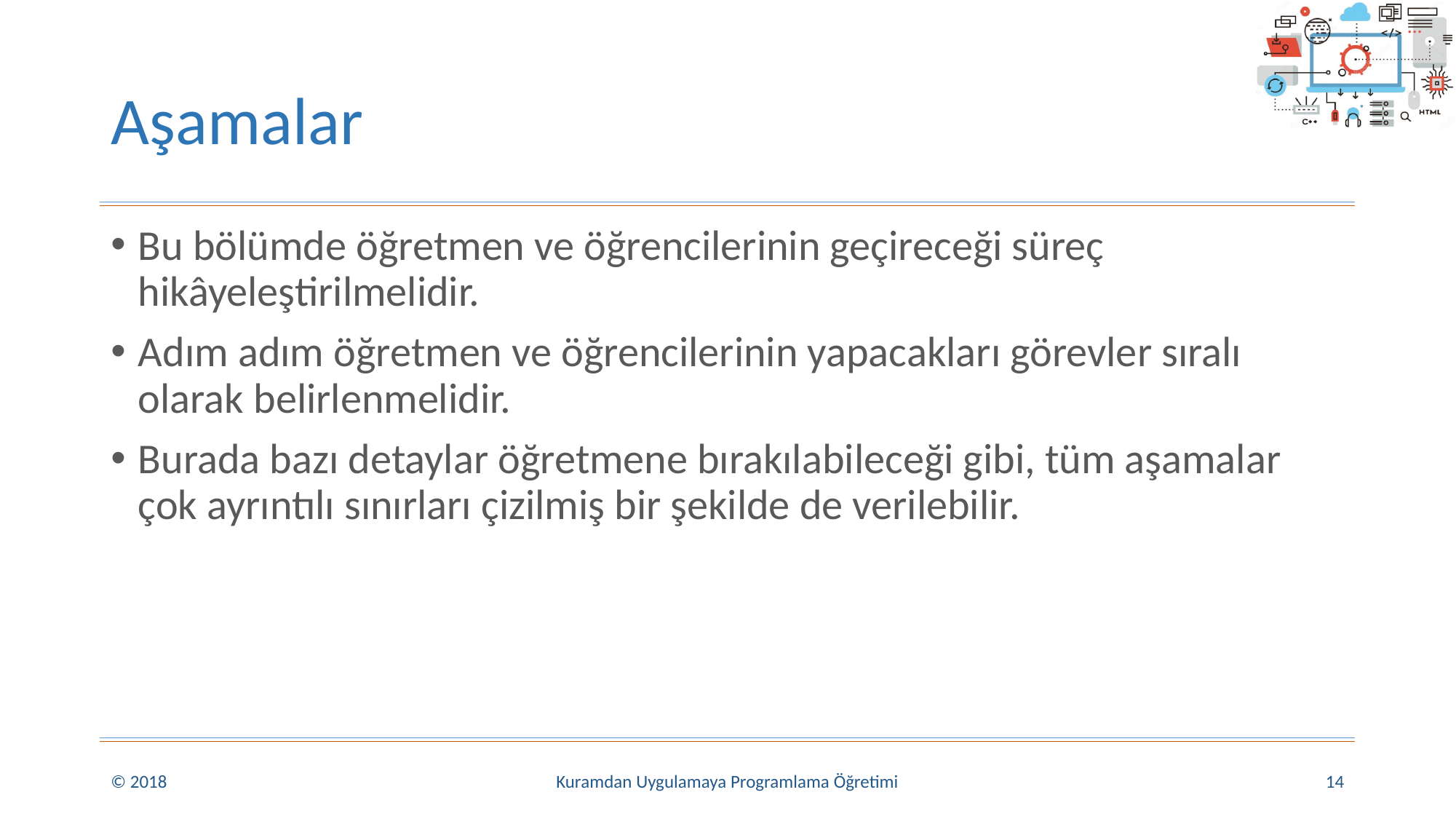

# Aşamalar
Bu bölümde öğretmen ve öğrencilerinin geçireceği süreç hikâyeleştirilmelidir.
Adım adım öğretmen ve öğrencilerinin yapacakları görevler sıralı olarak belirlenmelidir.
Burada bazı detaylar öğretmene bırakılabileceği gibi, tüm aşamalar çok ayrıntılı sınırları çizilmiş bir şekilde de verilebilir.
© 2018
Kuramdan Uygulamaya Programlama Öğretimi
14